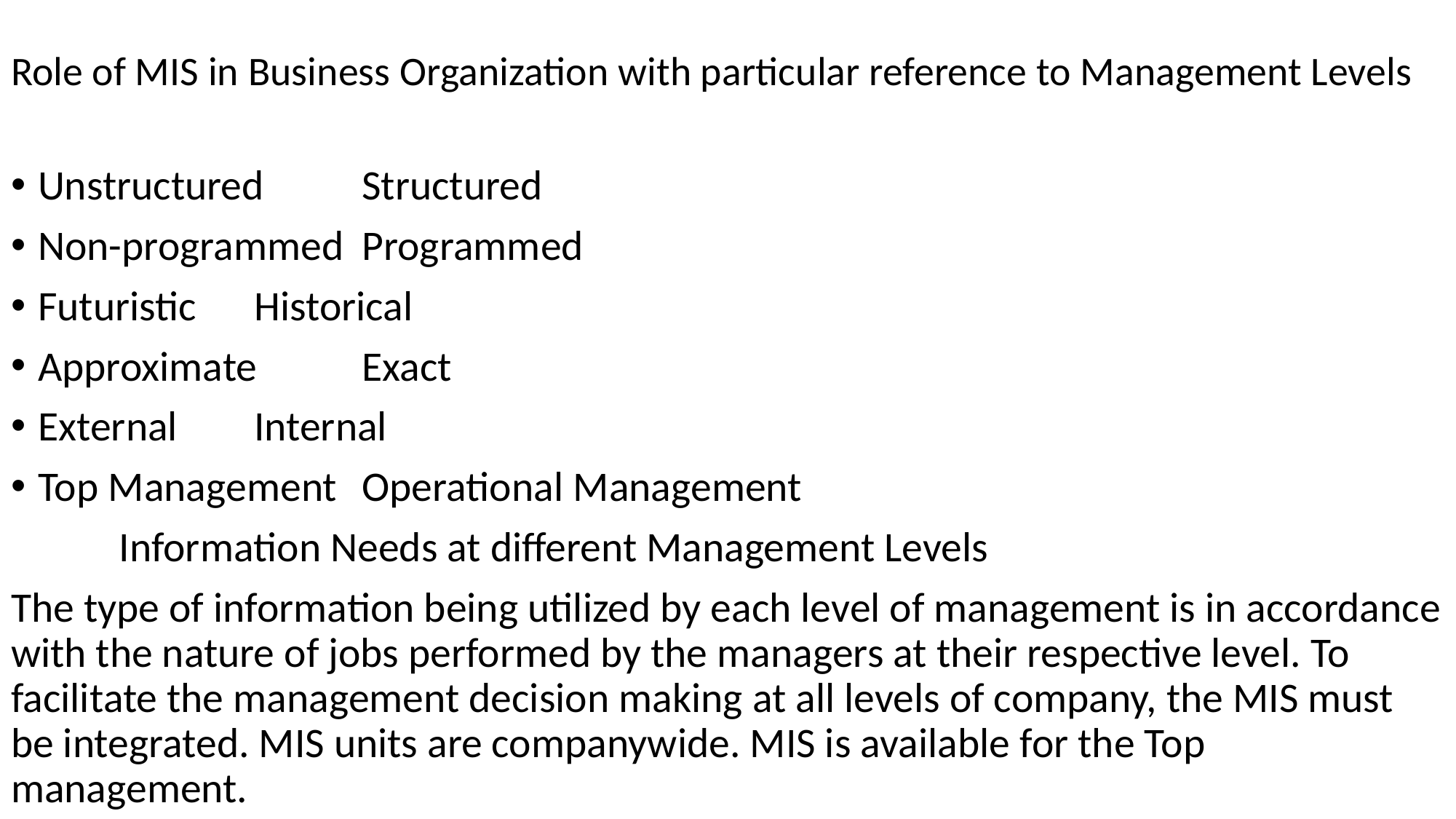

# Role of MIS in Business Organization with particular reference to Management Levels
Unstructured					Structured
Non-programmed				Programmed
Futuristic						Historical
Approximate					Exact
External						Internal
Top Management				Operational Management
		Information Needs at different Management Levels
The type of information being utilized by each level of management is in accordance with the nature of jobs performed by the managers at their respective level. To facilitate the management decision making at all levels of company, the MIS must be integrated. MIS units are companywide. MIS is available for the Top management.